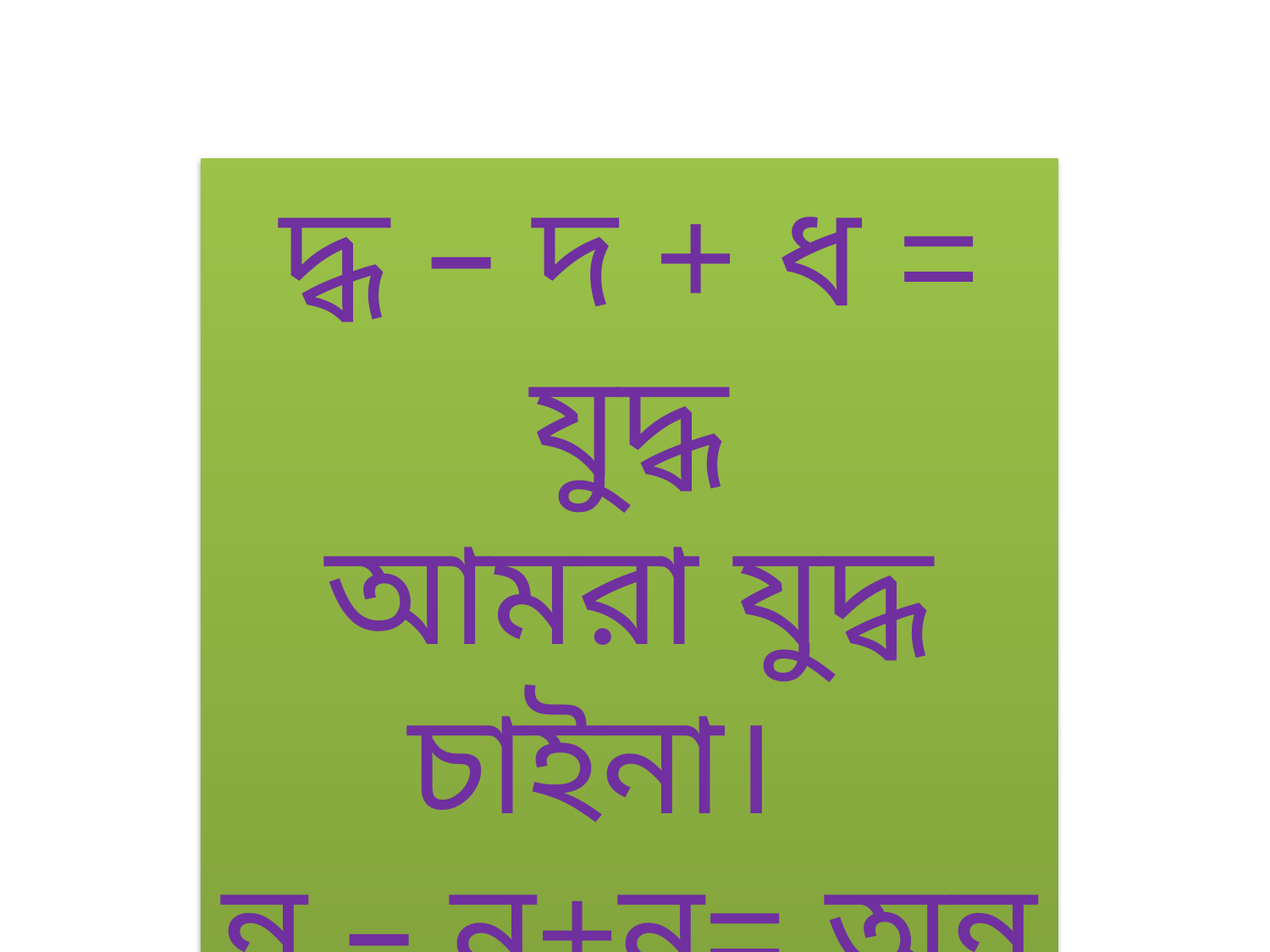

দ্ধ – দ + ধ = যুদ্ধ
আমরা যুদ্ধ চাইনা।
ন্ন – ন+ন= অন্ন
আমরা অন্ন চাই ।